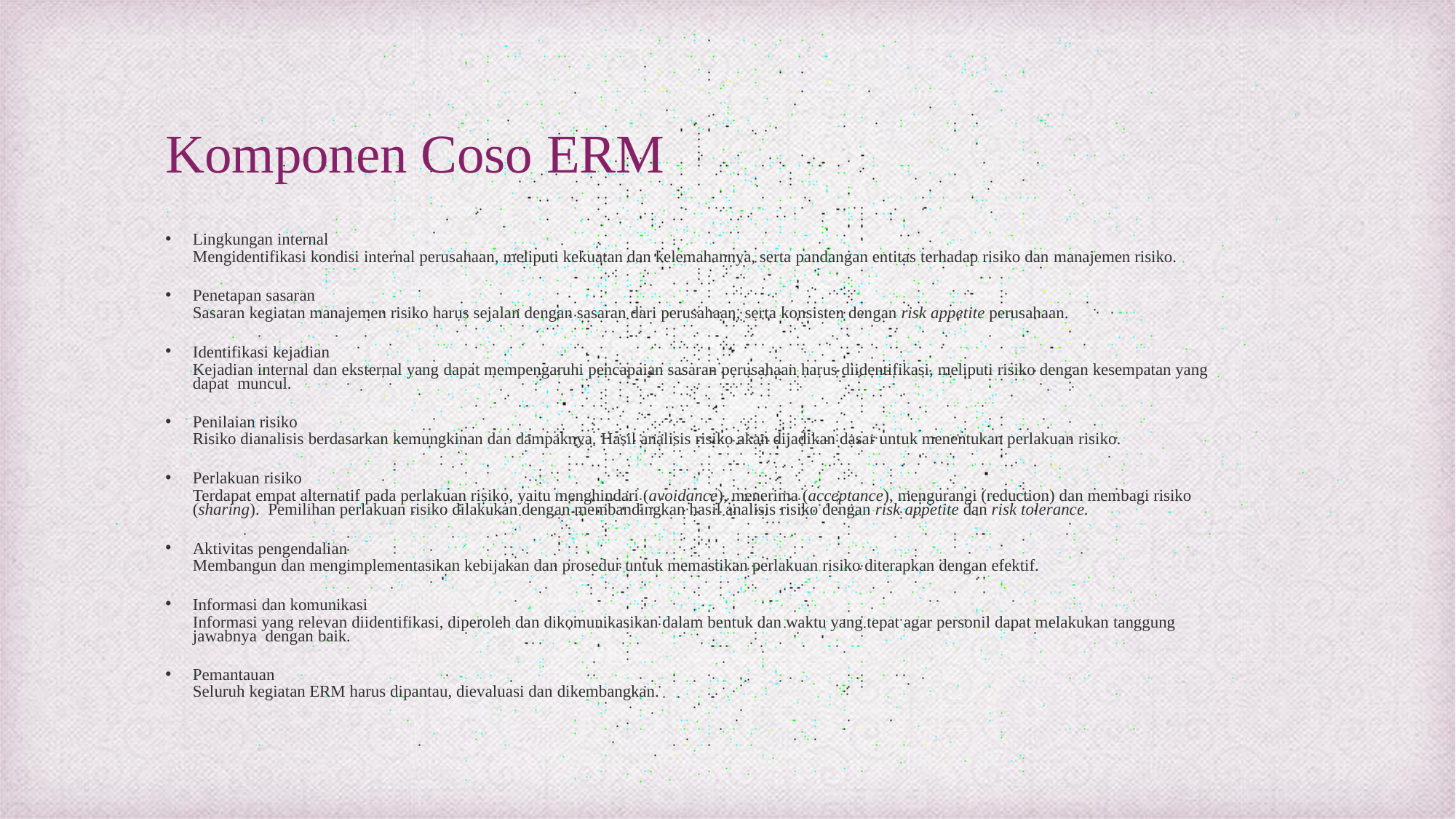

# Komponen Coso ERM
Lingkungan internal
Mengidentifikasi kondisi internal perusahaan, meliputi kekuatan dan kelemahannya, serta pandangan entitas terhadap risiko dan manajemen risiko.

Penetapan sasaran
Sasaran kegiatan manajemen risiko harus sejalan dengan sasaran dari perusahaan, serta konsisten dengan risk appetite perusahaan.

Identifikasi kejadian
Kejadian internal dan eksternal yang dapat mempengaruhi pencapaian sasaran perusahaan harus diidentifikasi, meliputi risiko dengan kesempatan yang dapat  muncul.

Penilaian risiko
Risiko dianalisis berdasarkan kemungkinan dan dampaknya. Hasil analisis risiko akan dijadikan dasar untuk menentukan perlakuan risiko.

Perlakuan risiko
Terdapat empat alternatif pada perlakuan risiko, yaitu menghindari (avoidance), menerima (acceptance), mengurangi (reduction) dan membagi risiko (sharing).  Pemilihan perlakuan risiko dilakukan dengan membandingkan hasil analisis risiko dengan risk appetite dan risk tolerance.

Aktivitas pengendalian
Membangun dan mengimplementasikan kebijakan dan prosedur untuk memastikan perlakuan risiko diterapkan dengan efektif.

Informasi dan komunikasi
Informasi yang relevan diidentifikasi, diperoleh dan dikomunikasikan dalam bentuk dan waktu yang tepat agar personil dapat melakukan tanggung jawabnya  dengan baik.

Pemantauan
Seluruh kegiatan ERM harus dipantau, dievaluasi dan dikembangkan.